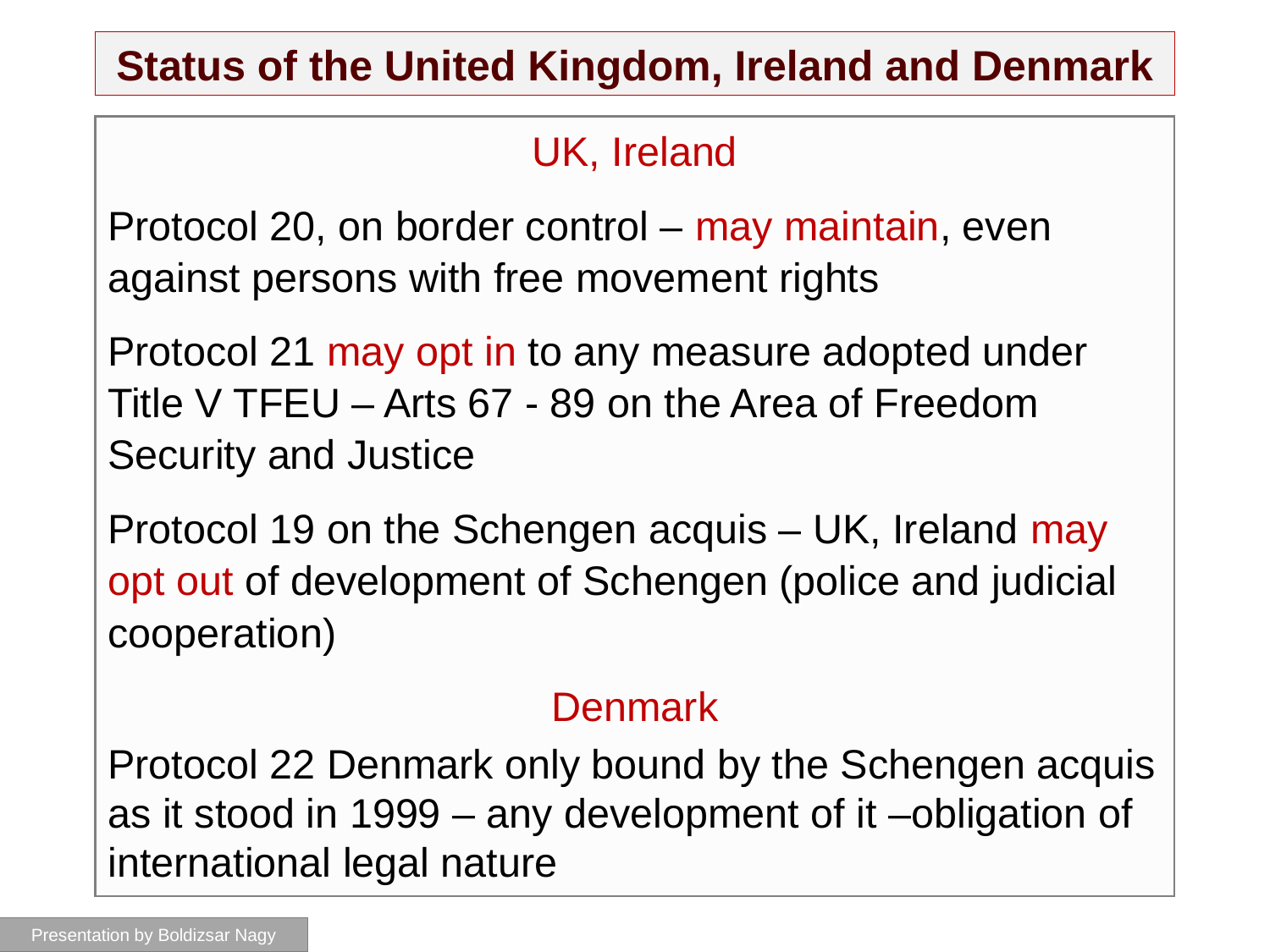

# Status of the United Kingdom, Ireland and Denmark
UK, Ireland
Protocol 20, on border control – may maintain, even against persons with free movement rights
Protocol 21 may opt in to any measure adopted under Title V TFEU – Arts 67 - 89 on the Area of Freedom Security and Justice
Protocol 19 on the Schengen acquis – UK, Ireland may opt out of development of Schengen (police and judicial cooperation)
Denmark
Protocol 22 Denmark only bound by the Schengen acquis as it stood in 1999 – any development of it –obligation of international legal nature